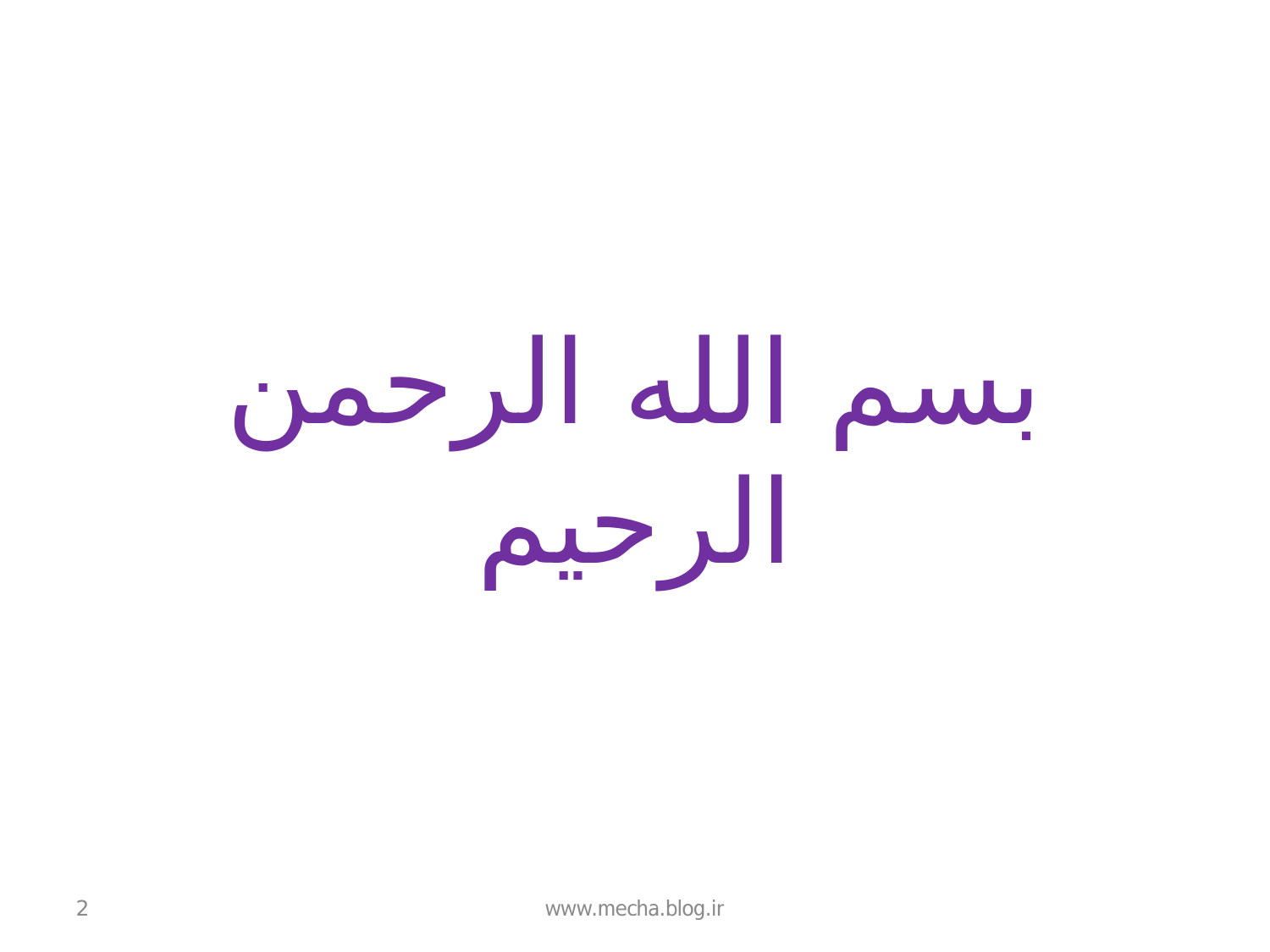

# بسم الله الرحمن الرحیم
2
www.mecha.blog.ir